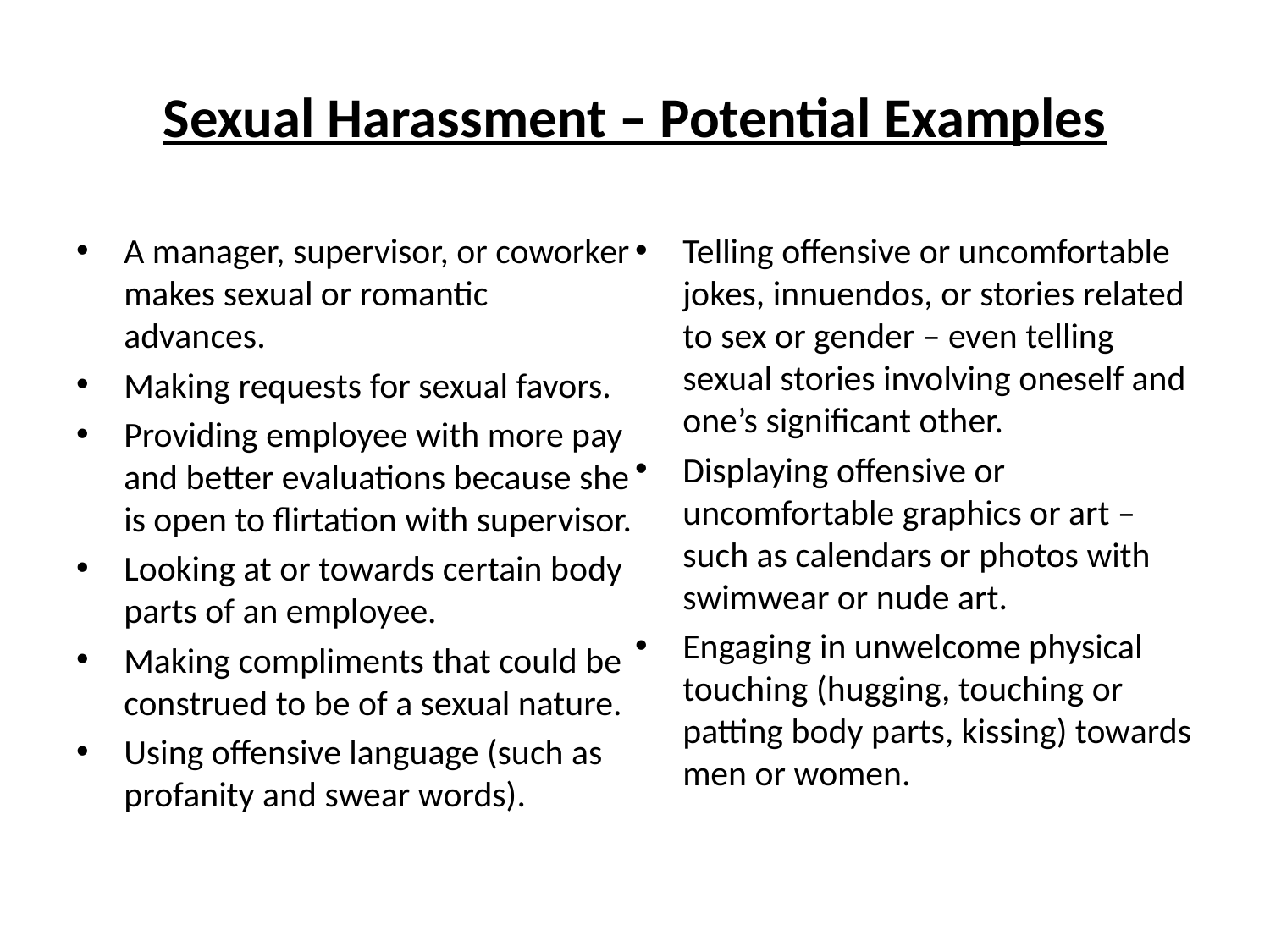

# Sexual Harassment – Potential Examples
A manager, supervisor, or coworker makes sexual or romantic advances.
Making requests for sexual favors.
Providing employee with more pay and better evaluations because she is open to flirtation with supervisor.
Looking at or towards certain body parts of an employee.
Making compliments that could be construed to be of a sexual nature.
Using offensive language (such as profanity and swear words).

Telling offensive or uncomfortable jokes, innuendos, or stories related to sex or gender – even telling sexual stories involving oneself and one’s significant other.
Displaying offensive or uncomfortable graphics or art – such as calendars or photos with swimwear or nude art.
Engaging in unwelcome physical touching (hugging, touching or patting body parts, kissing) towards men or women.